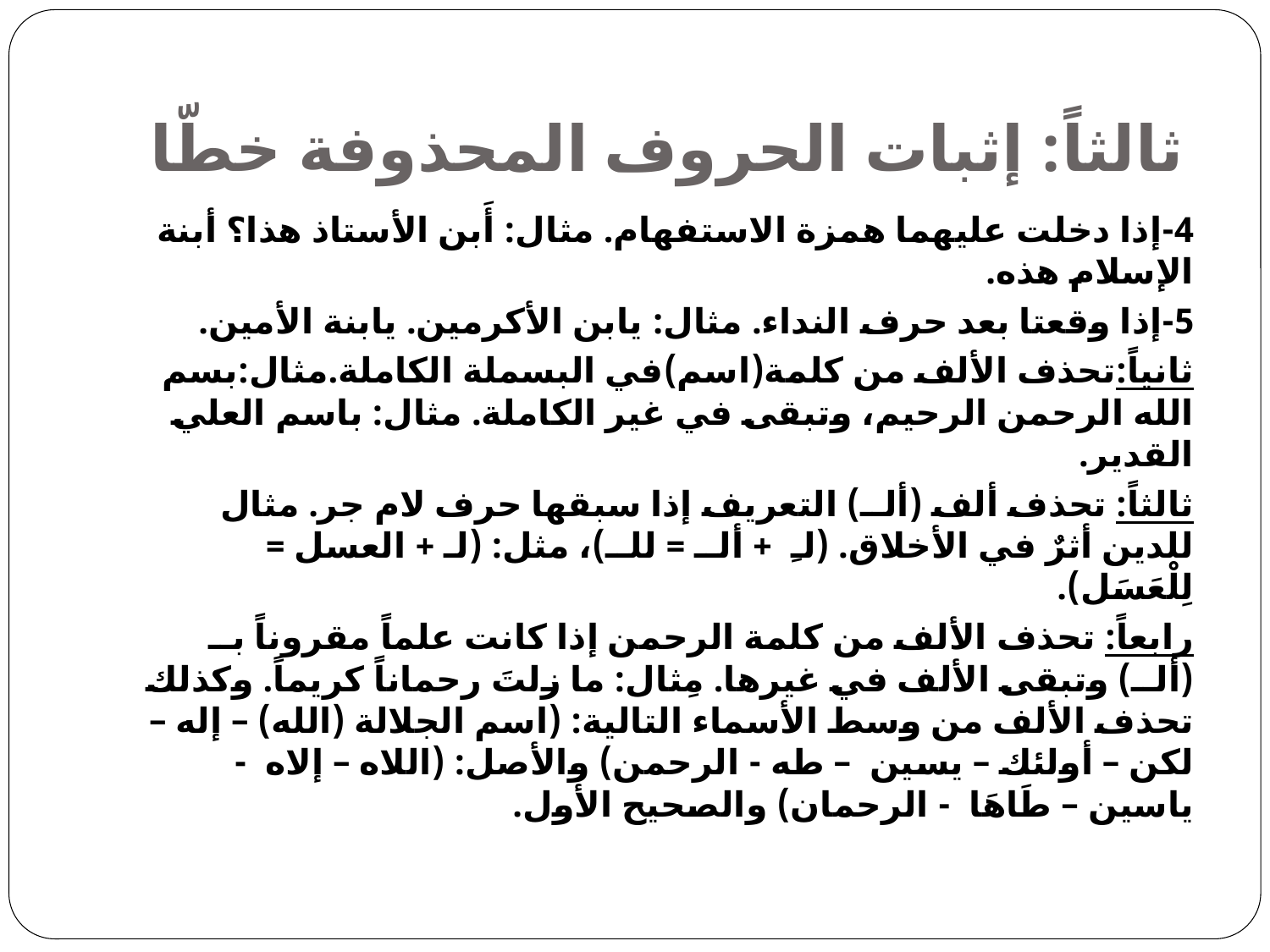

# ثالثاً: إثبات الحروف المحذوفة خطّا
4-إذا دخلت عليهما همزة الاستفهام. مثال: أَبن الأستاذ هذا؟ أبنة الإسلام هذه.
5-إذا وقعتا بعد حرف النداء. مثال: يابن الأكرمين. يابنة الأمين.
ثانياً:تحذف الألف من كلمة(اسم)في البسملة الكاملة.مثال:بسم الله الرحمن الرحيم، وتبقى في غير الكاملة. مثال: باسم العلي القدير.
ثالثاً: تحذف ألف (ألــ) التعريف إذا سبقها حرف لام جر. مثال للدين أثرٌ في الأخلاق. (لـِ  + ألــ = للــ)، مثل: (لـ + العسل = لِلْعَسَل).
رابعاً: تحذف الألف من كلمة الرحمن إذا كانت علماً مقروناً بــ (ألــ) وتبقى الألف في غيرها. مِثال: ما زلتَ رحماناً كريماً. وكذلك تحذف الألف من وسط الأسماء التالية: (اسم الجلالة (الله) – إله – لكن – أولئك – يسين  – طه - الرحمن) والأصل: (اللاه – إلاه  - ياسين – طَاهَا  - الرحمان) والصحيح الأول.